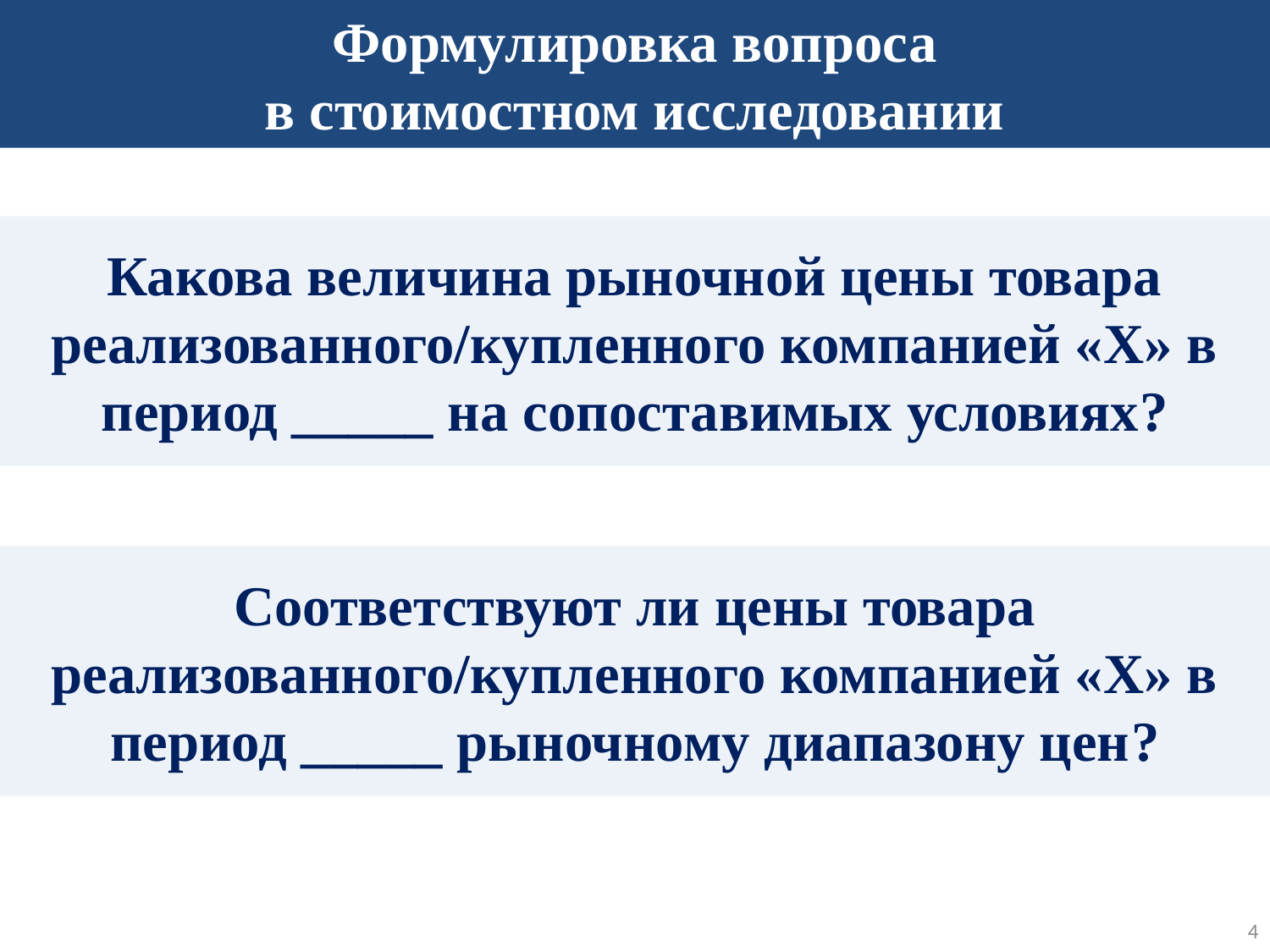

Формулировка вопроса
в стоимостном исследовании

Какова величина рыночной цены товара реализованного/купленного компанией «Х» в период _____ на сопоставимых условиях?

Соответствуют ли цены товара реализованного/купленного компанией «Х» в период _____ рыночному диапазону цен?

4